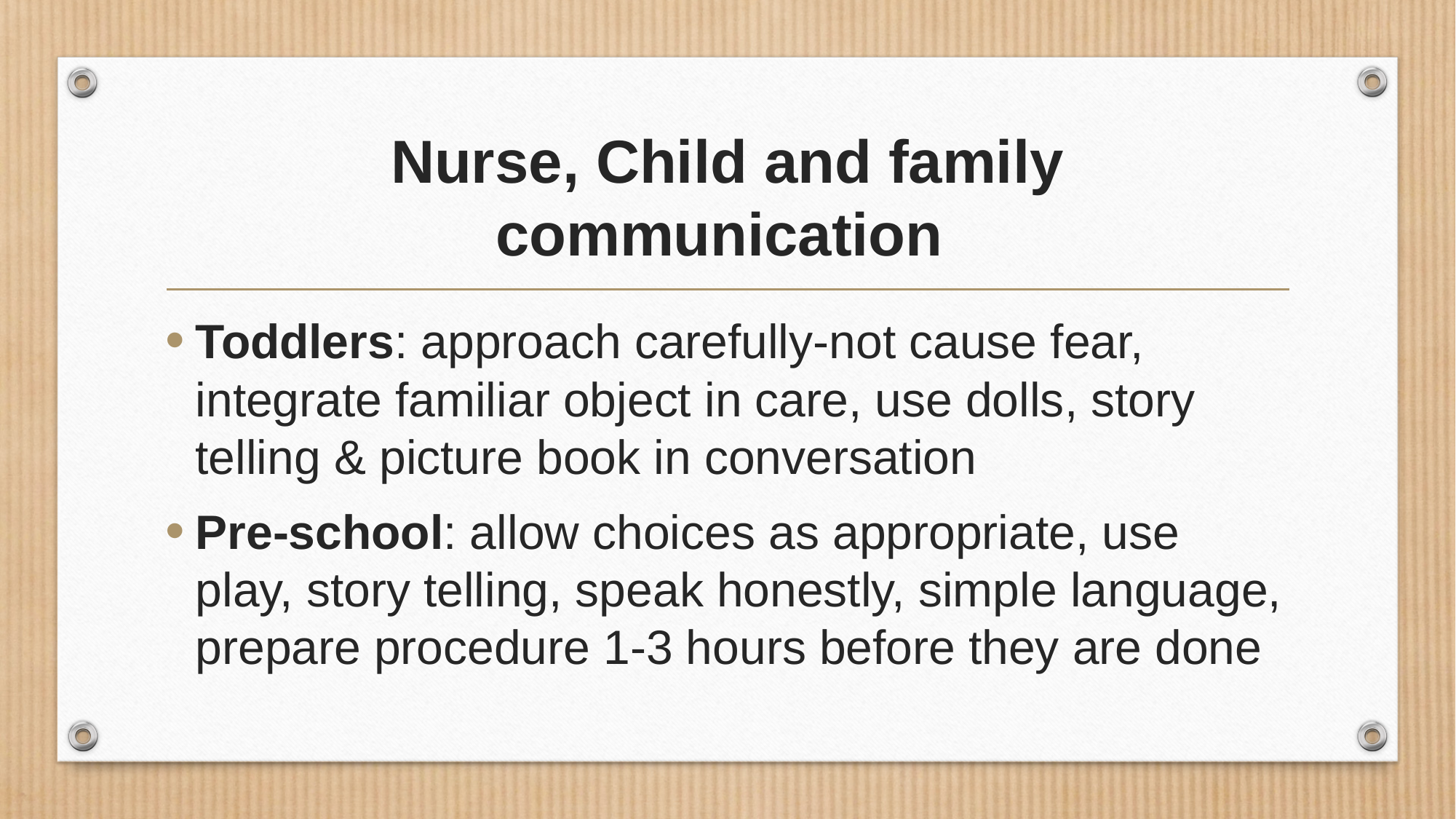

# Nurse, Child and family communication
Toddlers: approach carefully-not cause fear, integrate familiar object in care, use dolls, story telling & picture book in conversation
Pre-school: allow choices as appropriate, use play, story telling, speak honestly, simple language, prepare procedure 1-3 hours before they are done